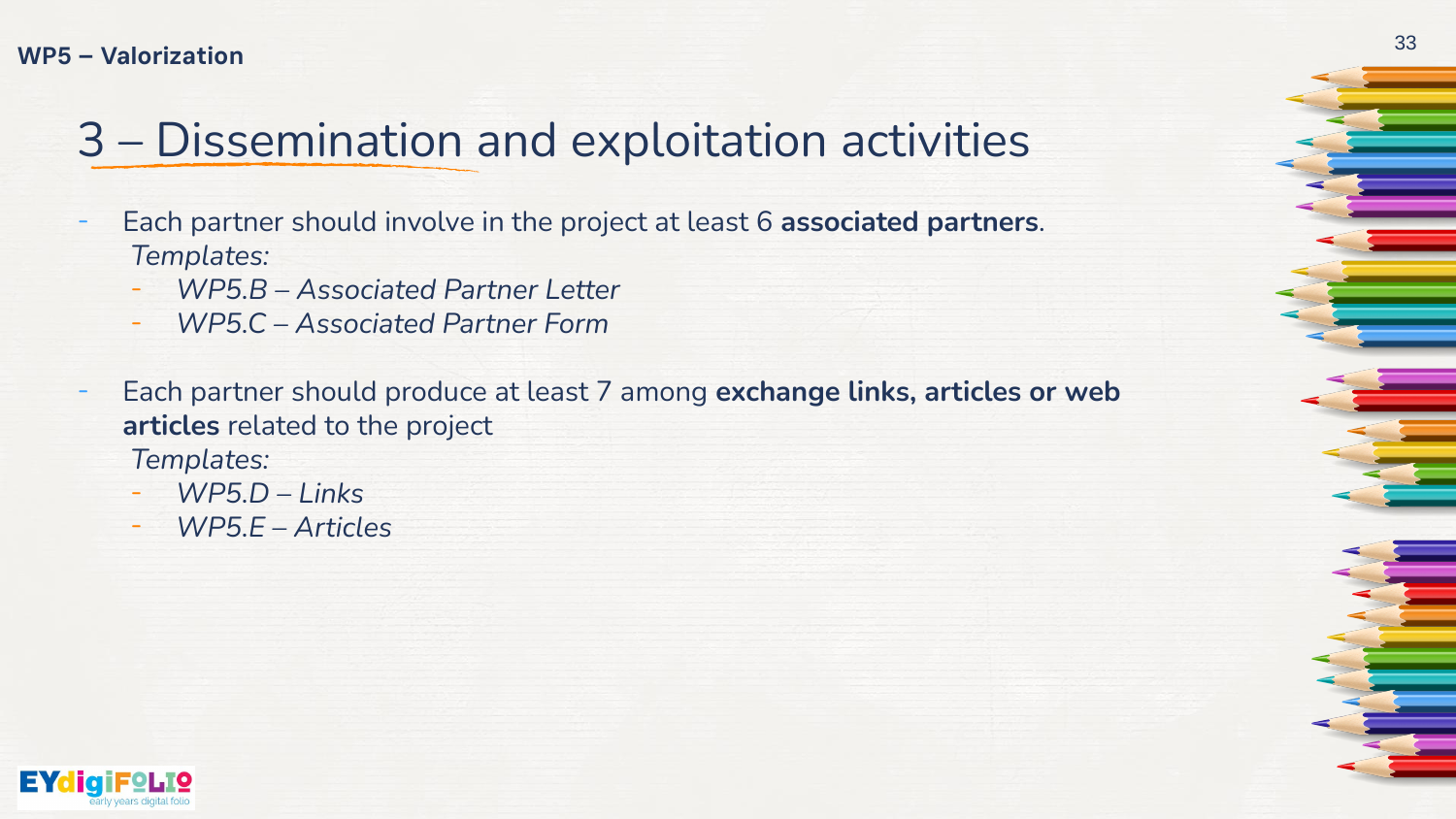

# WP5 – Valorization
33
3 – Dissemination and exploitation activities
Each partner should involve in the project at least 6 associated partners.
Templates:
WP5.B – Associated Partner Letter
WP5.C – Associated Partner Form

Each partner should produce at least 7 among exchange links, articles or web articles related to the project
Templates:
WP5.D – Links
WP5.E – Articles